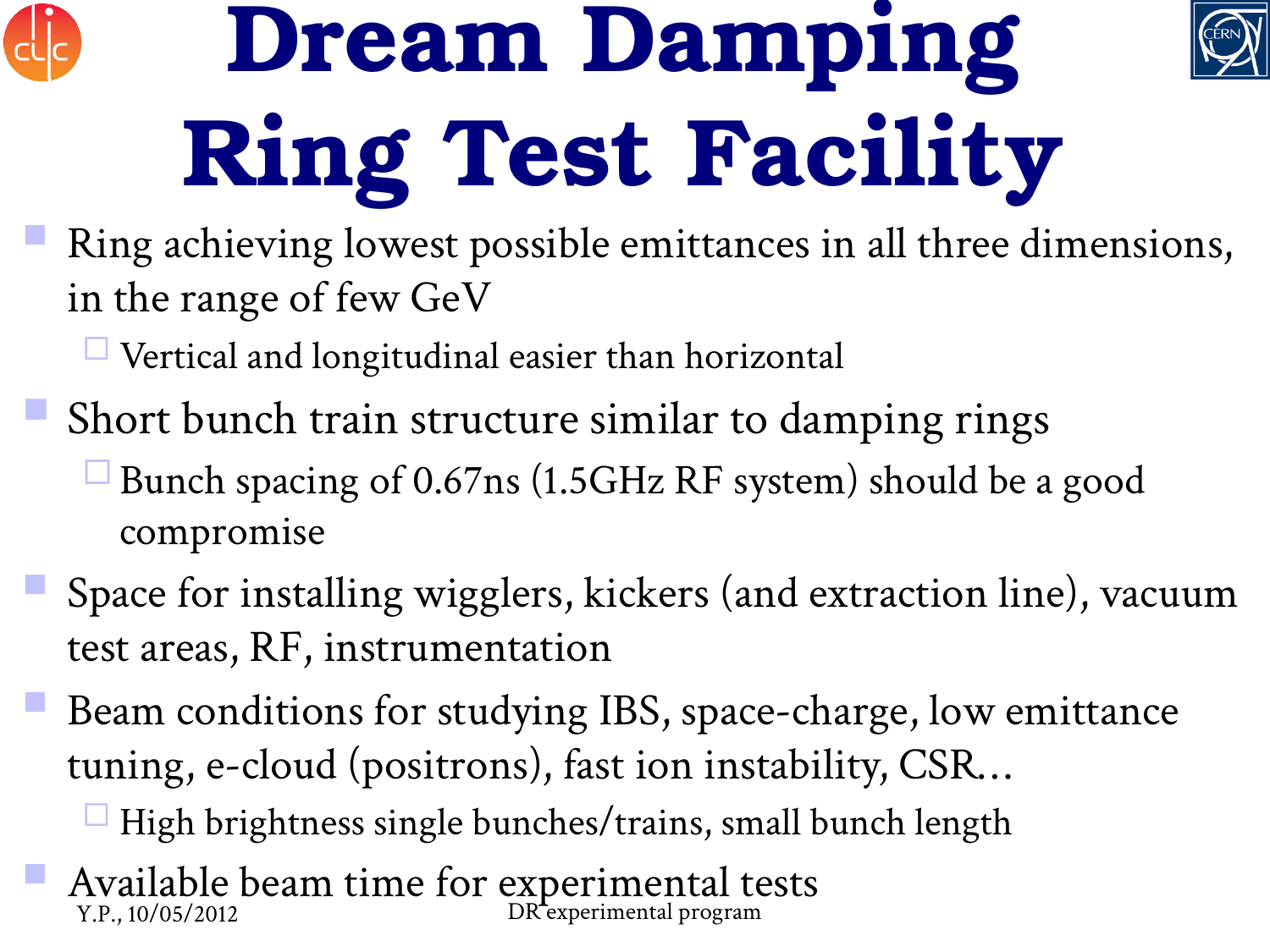

# Dream Damping Ring Test Facility
Ring achieving lowest possible emittances in all three dimensions, in the range of few GeV
Vertical and longitudinal easier than horizontal
Short bunch train structure similar to damping rings
Bunch spacing of 0.67ns (1.5GHz RF system) should be a good compromise
Space for installing wigglers, kickers (and extraction line), vacuum test areas, RF, instrumentation
Beam conditions for studying IBS, space-charge, low emittance tuning, e-cloud (positrons), fast ion instability, CSR…
High brightness single bunches/trains, small bunch length
Available beam time for experimental tests

Y.P., 10/05/2012
DR experimental program